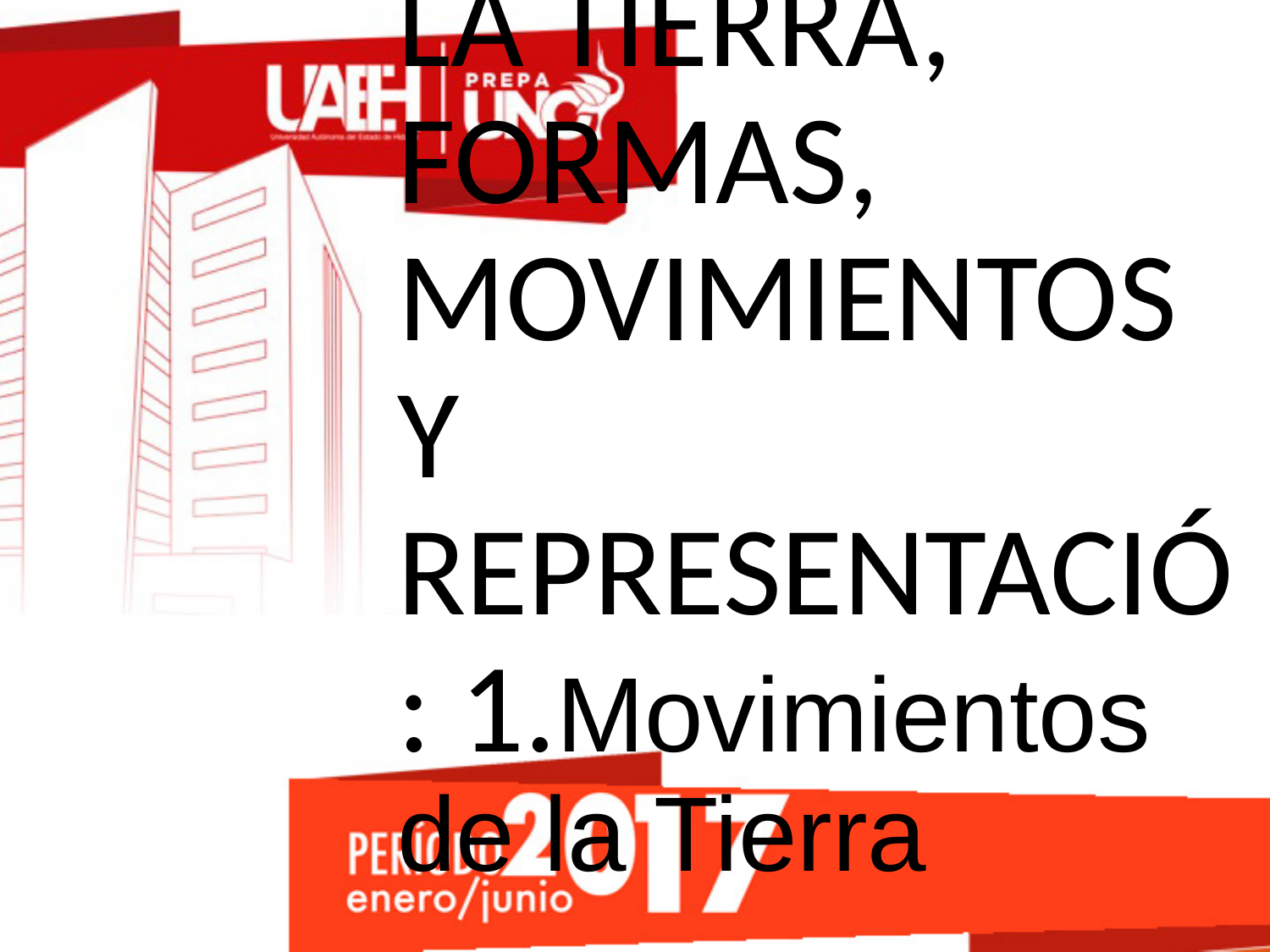

# LA TIERRA, FORMAS, MOVIMIENTOS Y REPRESENTACIÓ: 1.Movimientos de la Tierra